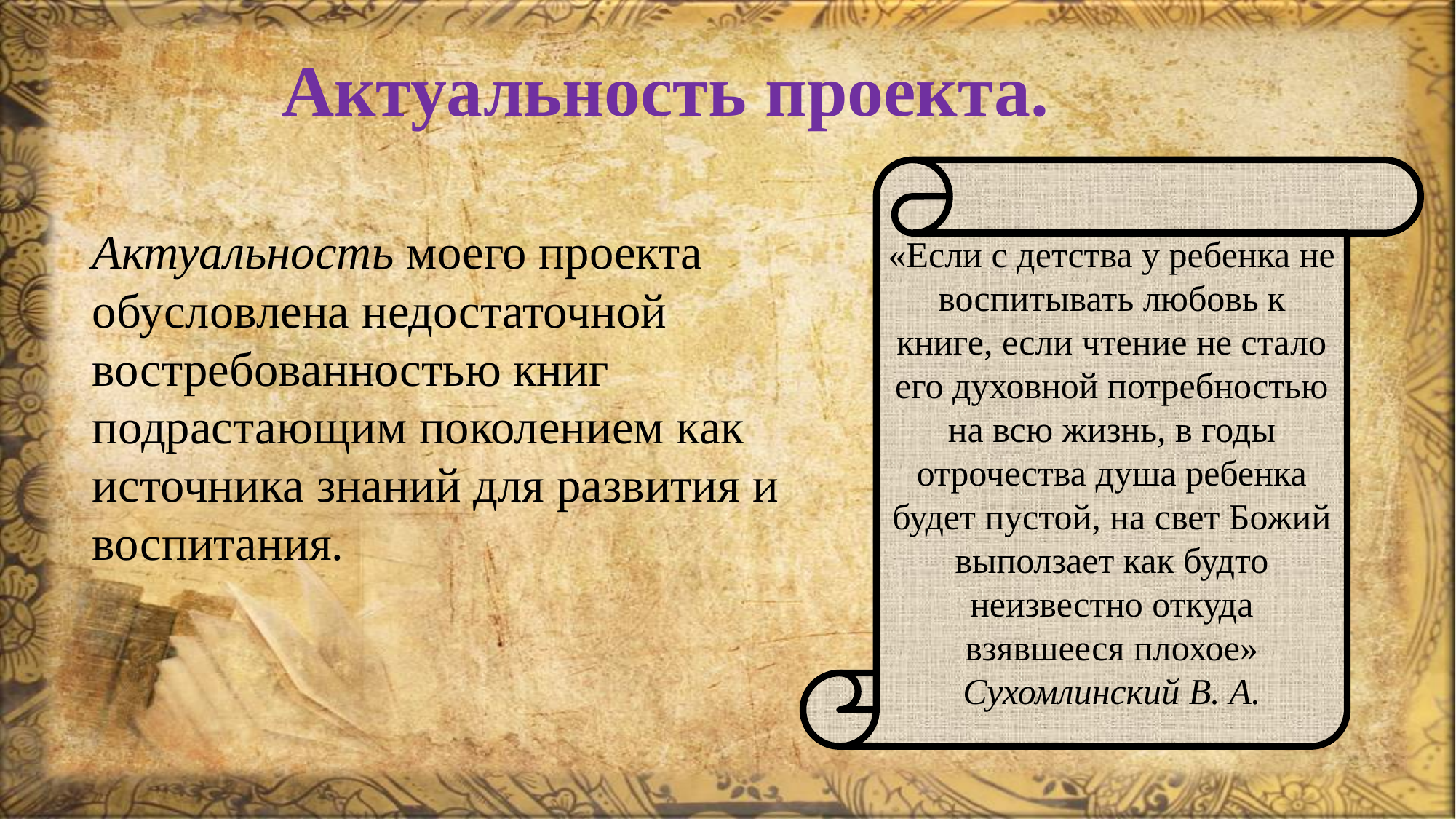

# Актуальность проекта.
«Если с детства у ребенка не воспитывать любовь к книге, если чтение не стало его духовной потребностью на всю жизнь, в годы отрочества душа ребенка будет пустой, на свет Божий выползает как будто неизвестно откуда взявшееся плохое»
Сухомлинский В. А.
Актуальность моего проекта обусловлена недостаточной востребованностью книг подрастающим поколением как источника знаний для развития и воспитания.